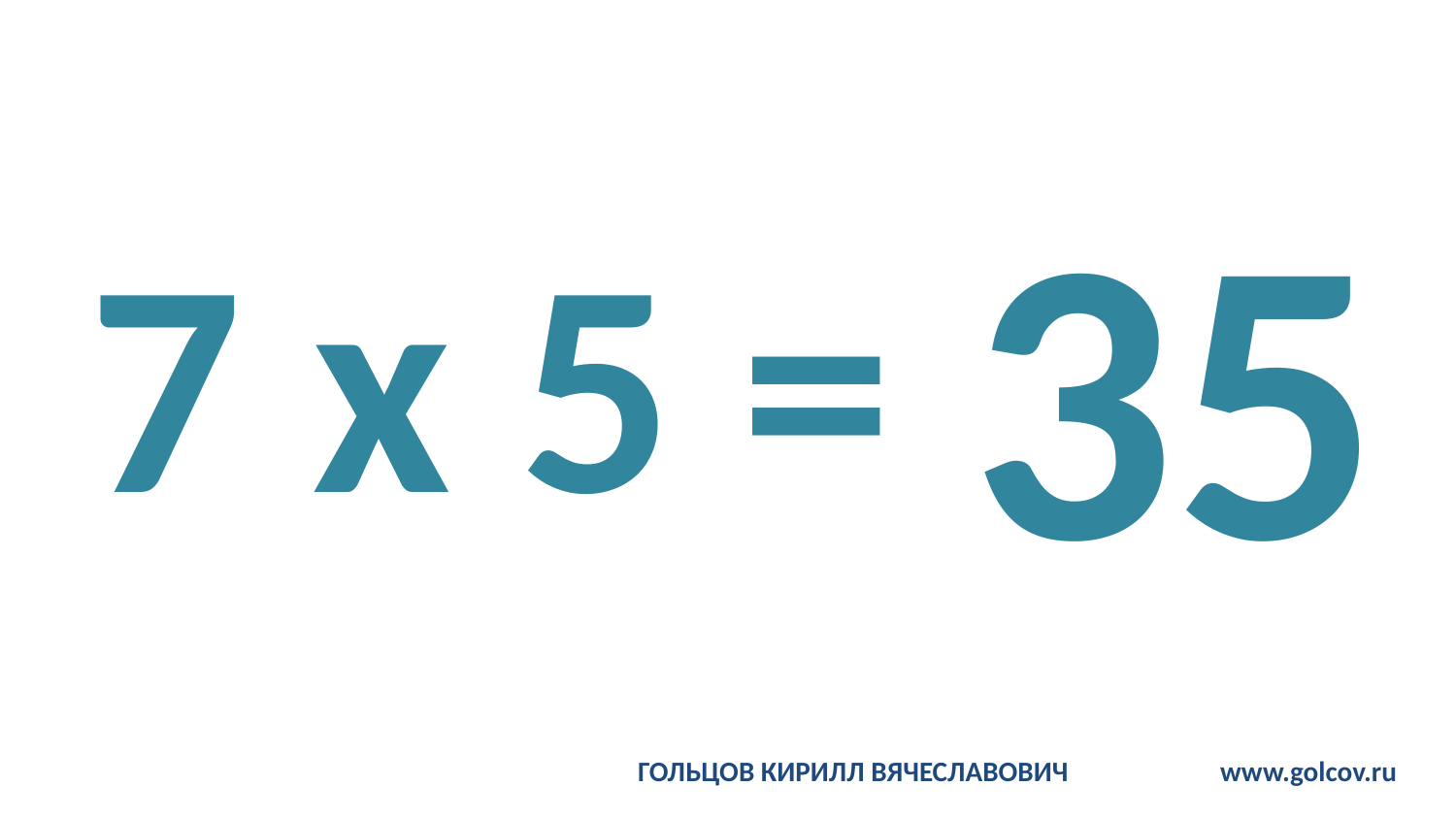

# 7 x 5 =
35
ГОЛЬЦОВ КИРИЛЛ ВЯЧЕСЛАВОВИЧ		www.golcov.ru